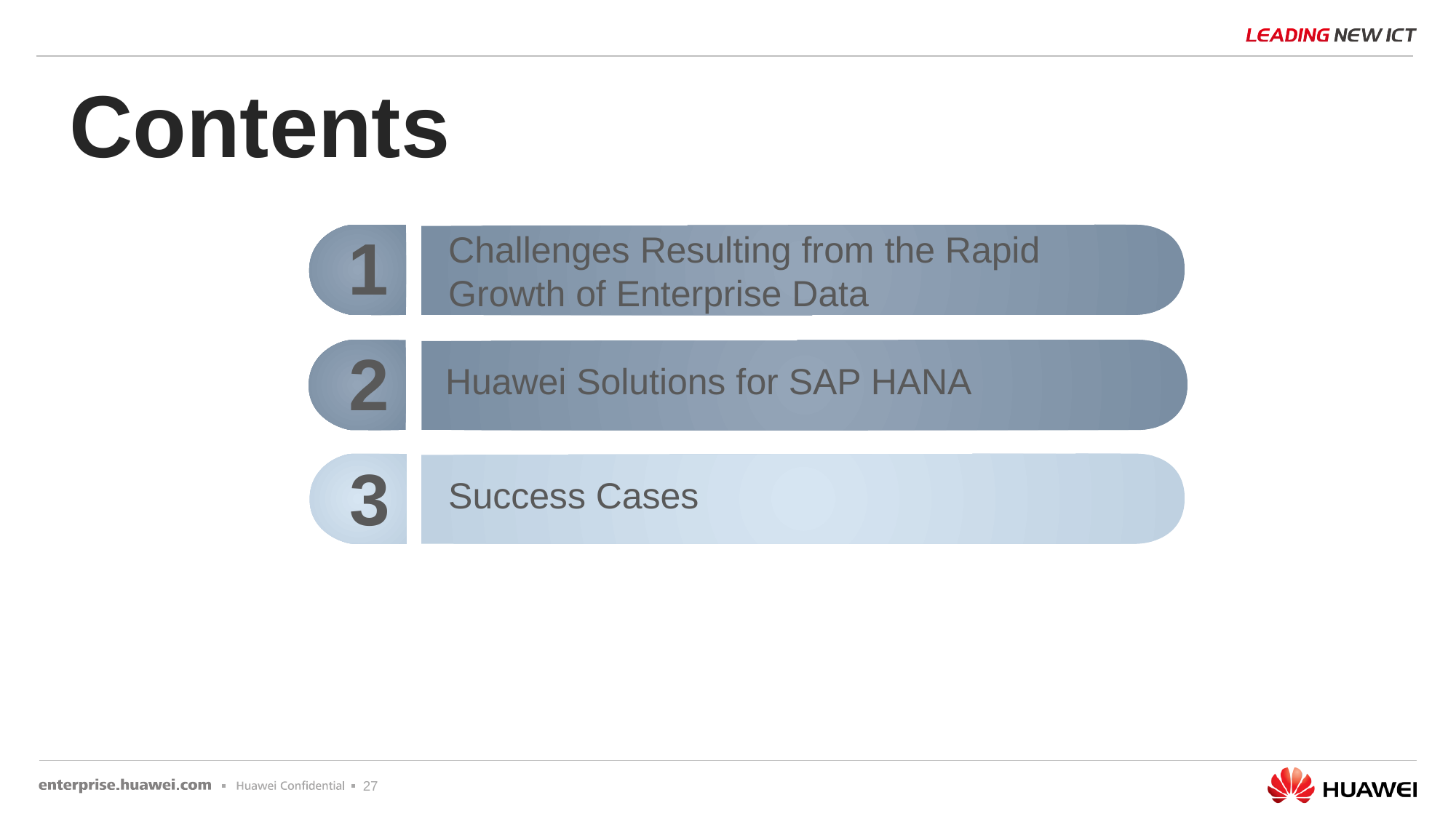

Contents
1
Challenges Resulting from the Rapid Growth of Enterprise Data

2

Huawei Solutions for SAP HANA
3

Success Cases